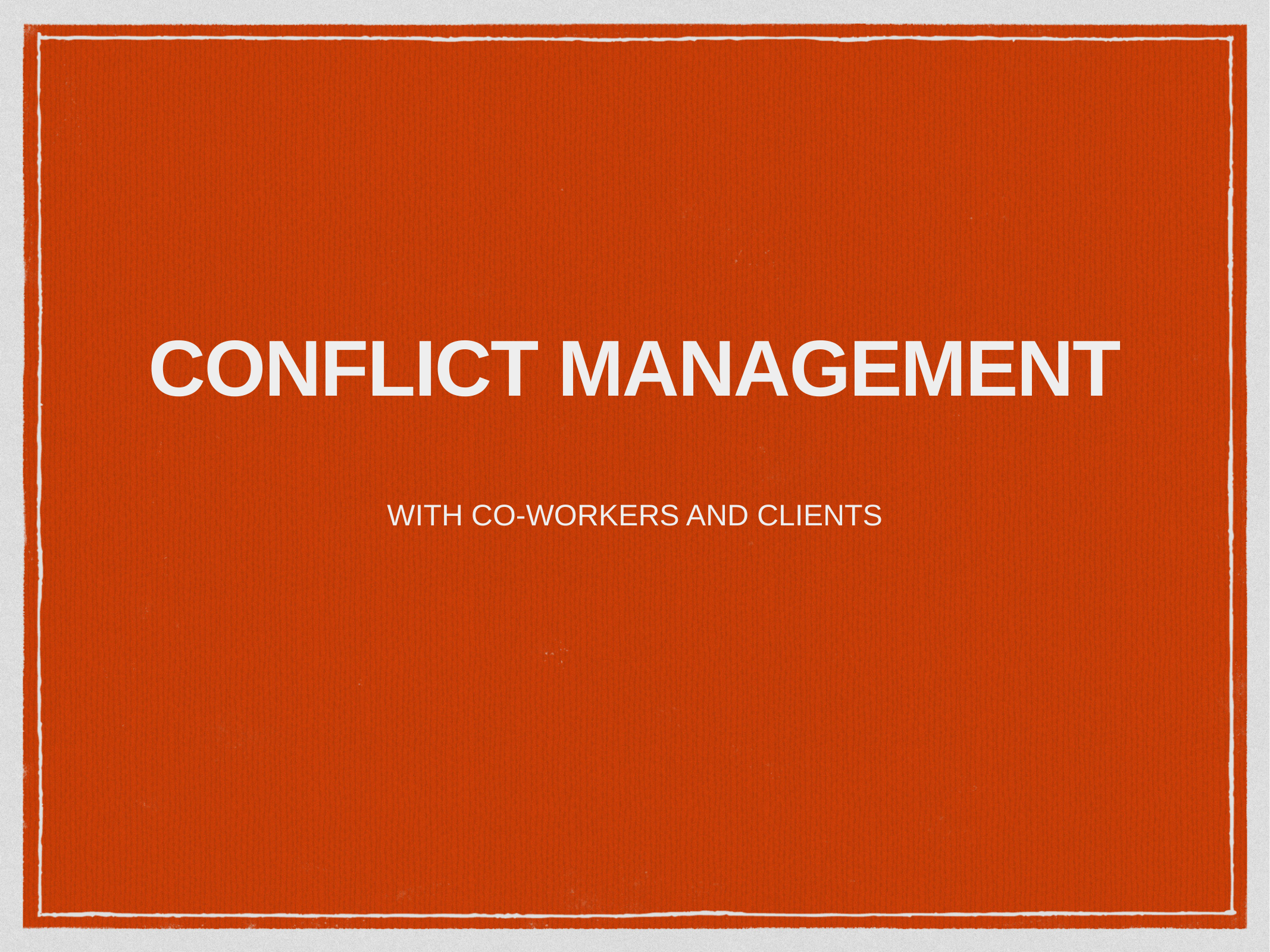

# CONFLICT MANAGEMENT
WITH CO-WORKERS AND CLIENTS